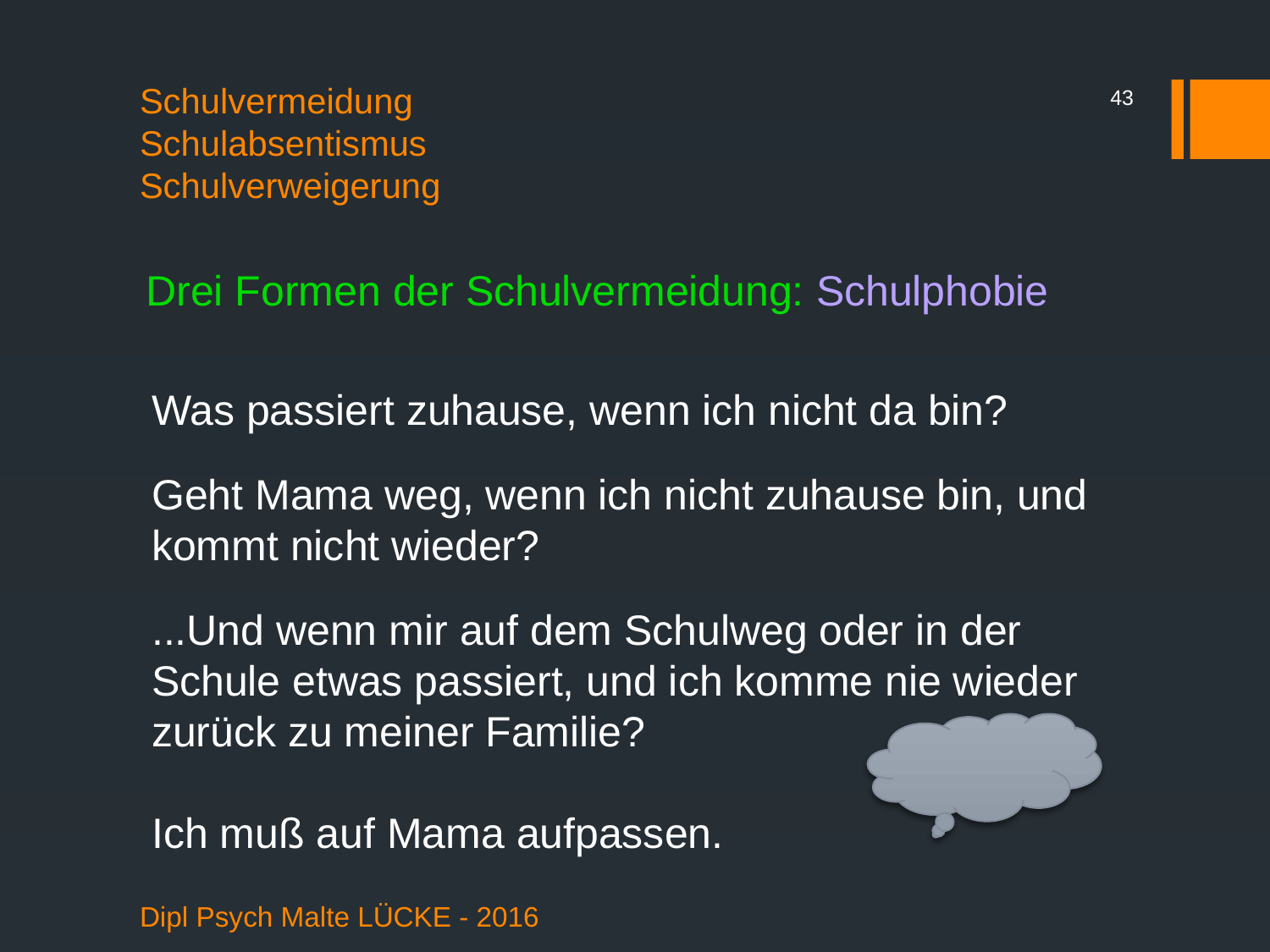

43
# Schulvermeidung Schulabsentismus Schulverweigerung
Drei Formen der Schulvermeidung: Schulphobie
Was passiert zuhause, wenn ich nicht da bin?

Geht Mama weg, wenn ich nicht zuhause bin, und kommt nicht wieder?

...Und wenn mir auf dem Schulweg oder in der Schule etwas passiert, und ich komme nie wieder zurück zu meiner Familie?

Ich muß auf Mama aufpassen.

Dipl Psych Malte LÜCKE - 2016